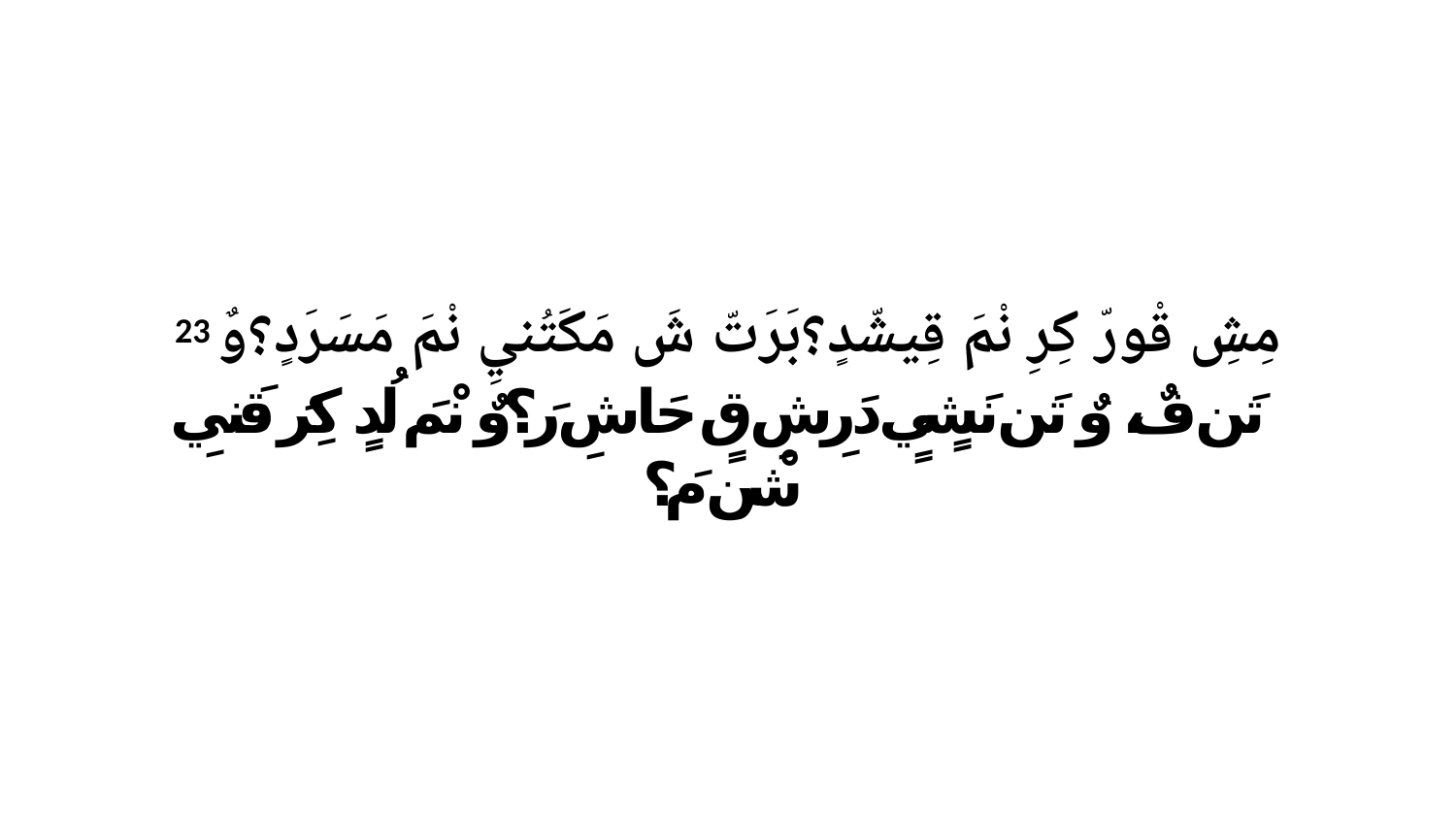

23 مِشِ قْورّ كِرِ نْمَ قِيشّدٍ؟بَرَتّ شَ مَكَتُنيِ نْمَ مَسَرَدٍ؟وٌ تَن فٌ، وٌ تَن نَشٍيٍ دَرِشِ قٍ حَاشِ رَ؟وٌ نْمَ لُدٍ كِرَ قَنيِ شْن مَ؟